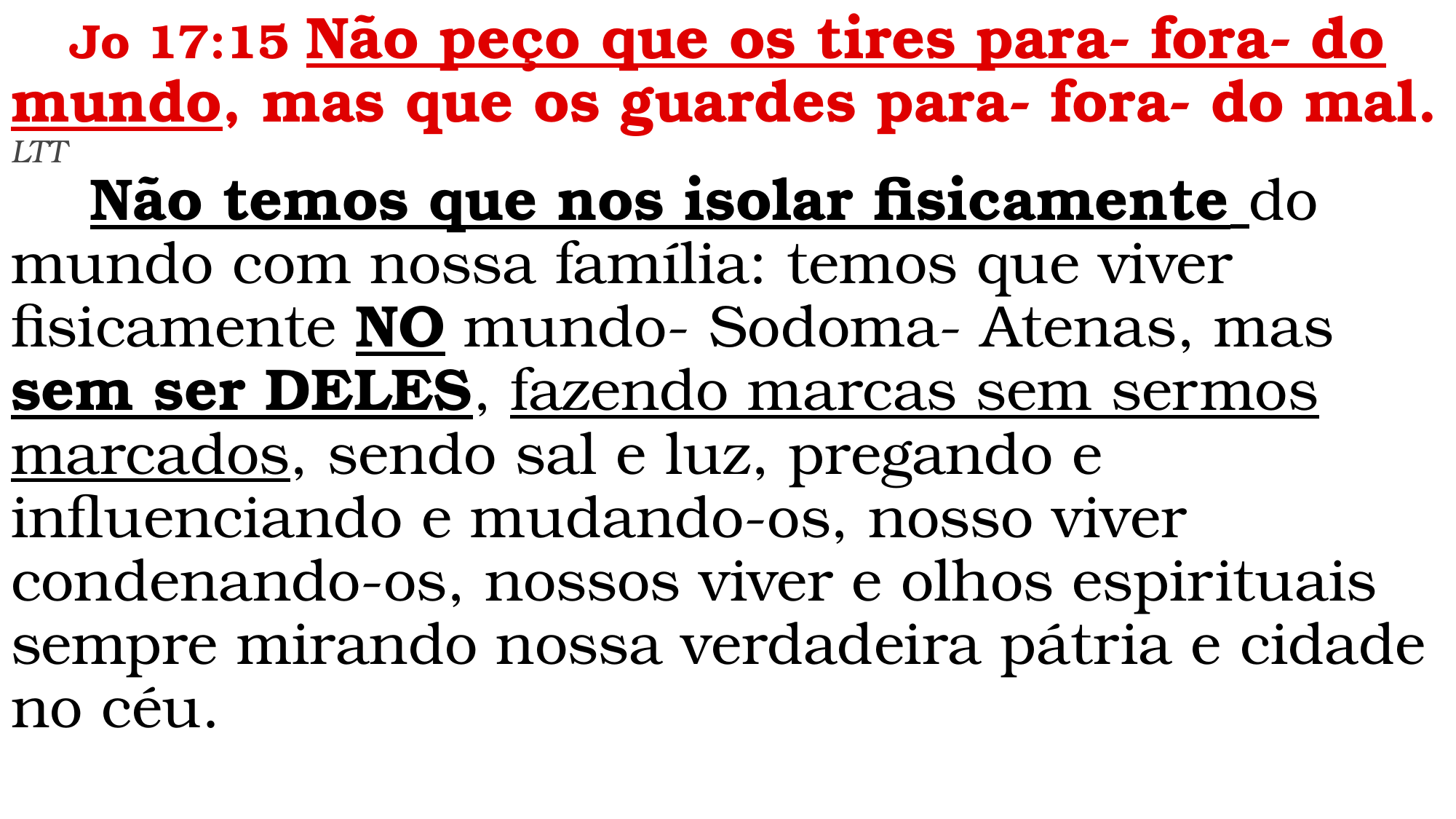

# Jo 17:15 Não peço que os tires para- fora- do mundo, mas que os guardes para- fora- do mal. LTT     Não temos que nos isolar fisicamente do mundo com nossa família: temos que viver fisicamente NO mundo- Sodoma- Atenas, mas sem ser DELES, fazendo marcas sem sermos marcados, sendo sal e luz, pregando e influenciando e mudando-os, nosso viver condenando-os, nossos viver e olhos espirituais sempre mirando nossa verdadeira pátria e cidade no céu.